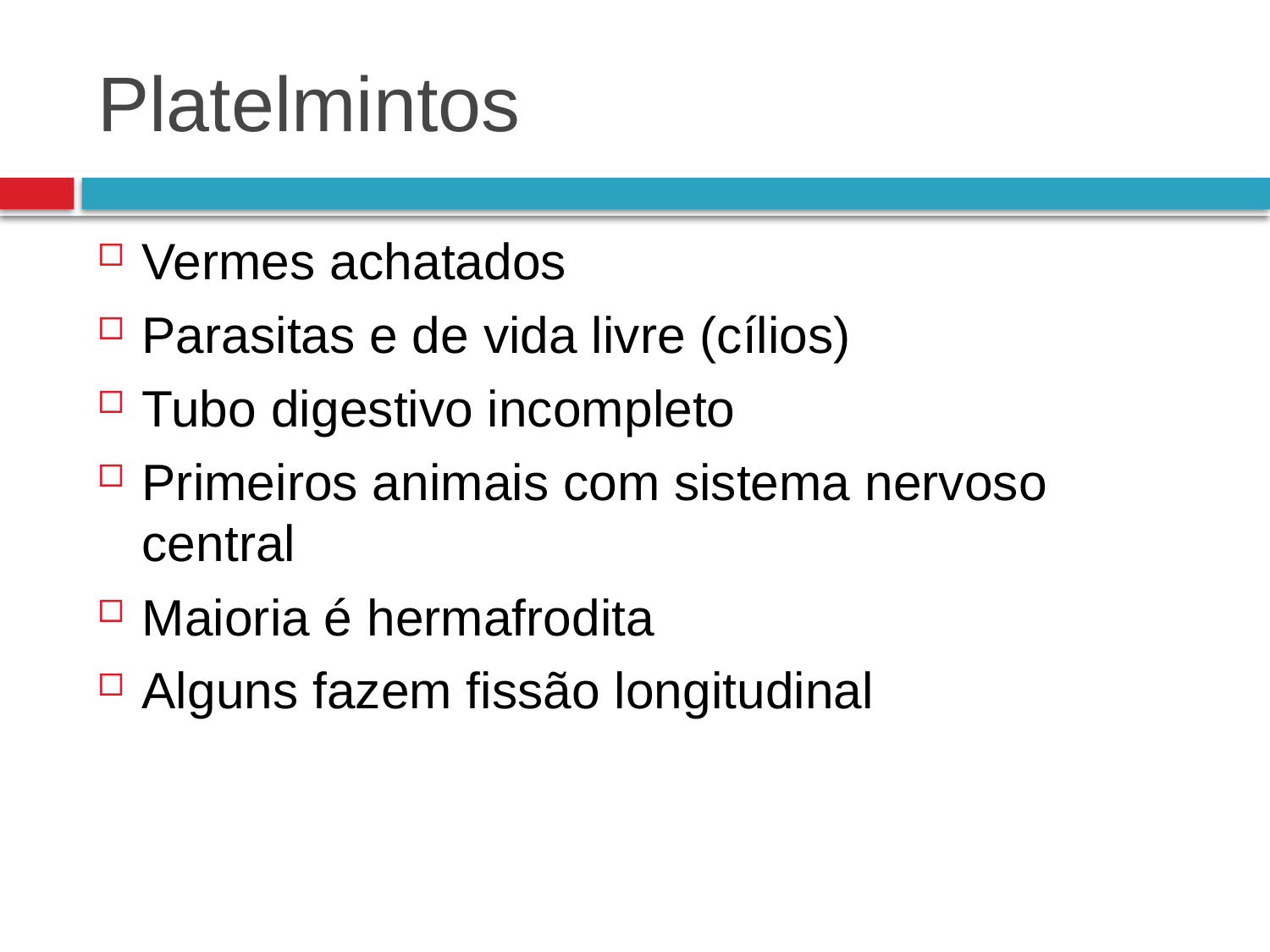

# Platelmintos
Vermes achatados
Parasitas e de vida livre (cílios)
Tubo digestivo incompleto
Primeiros animais com sistema nervoso central
Maioria é hermafrodita
Alguns fazem fissão longitudinal